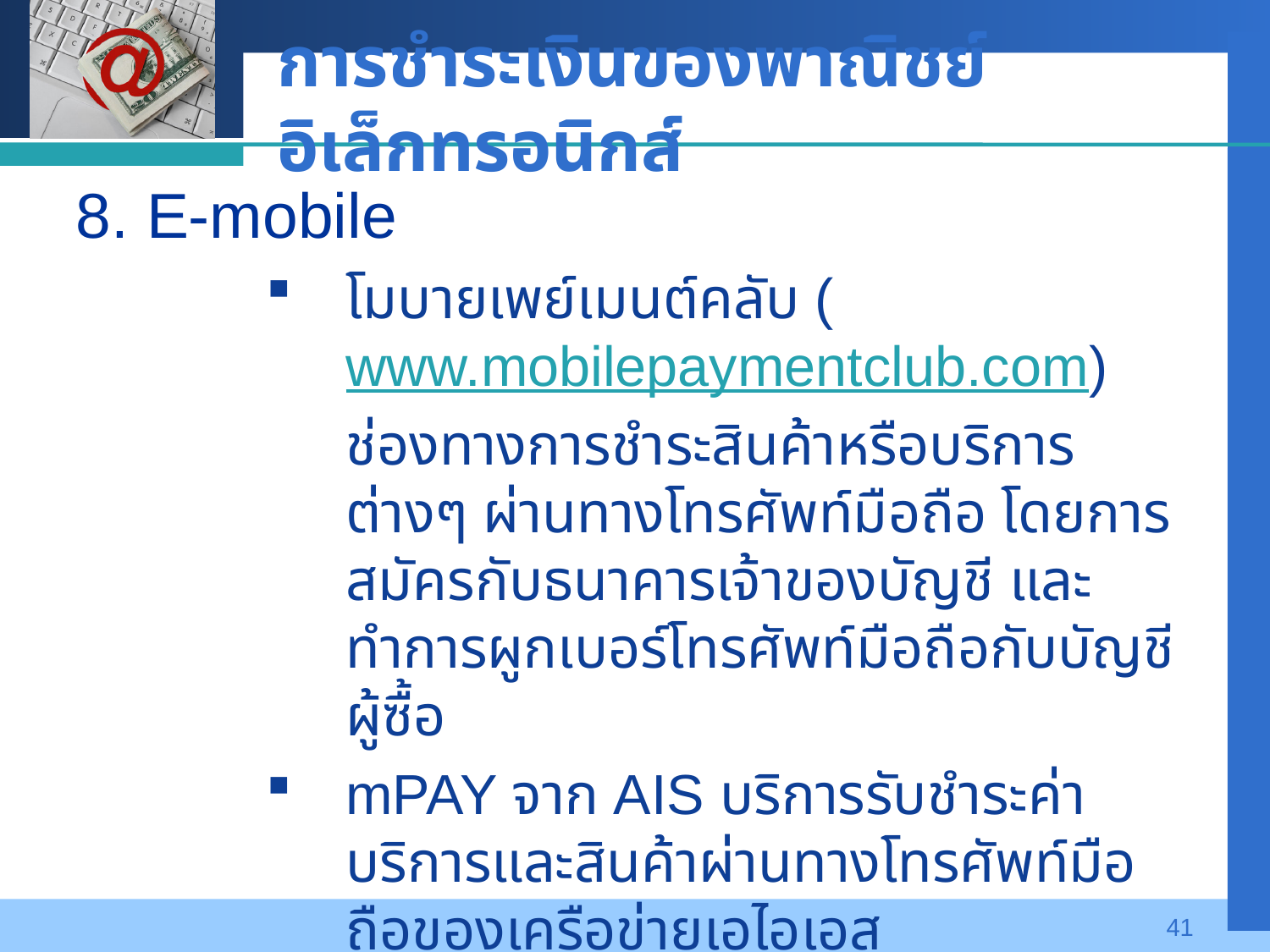

# การชำระเงินของพาณิชย์อิเล็กทรอนิกส์
8. E-mobile
โมบายเพย์เมนต์คลับ (www.mobilepaymentclub.com)
	ช่องทางการชำระสินค้าหรือบริการต่างๆ ผ่านทางโทรศัพท์มือถือ โดยการสมัครกับธนาคารเจ้าของบัญชี และทำการผูกเบอร์โทรศัพท์มือถือกับบัญชีผู้ซื้อ
mPAY จาก AIS บริการรับชำระค่าบริการและสินค้าผ่านทางโทรศัพท์มือถือของเครือข่ายเอไอเอส

41